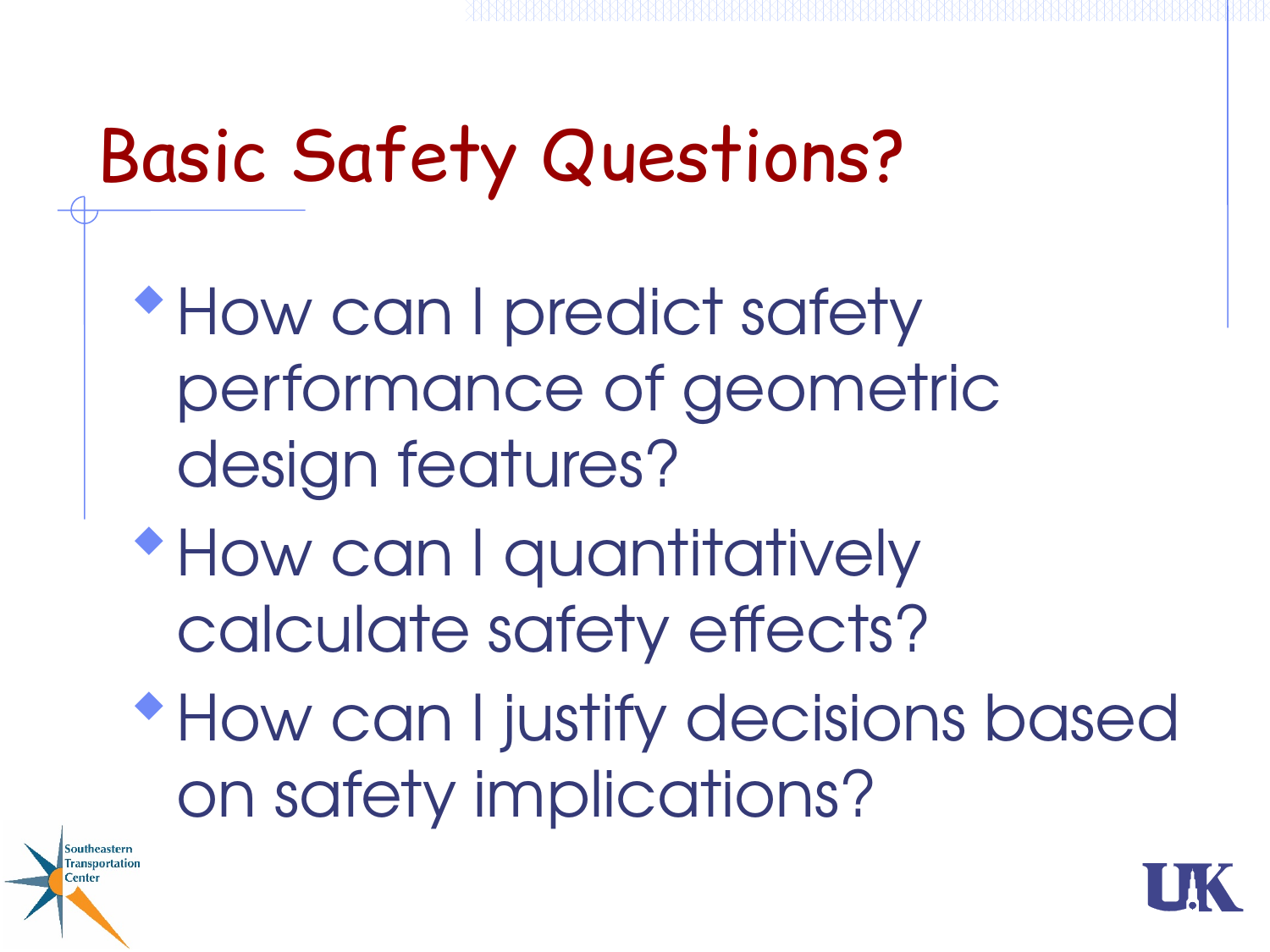

# Basic Safety Questions?
How can I predict safety performance of geometric design features?
How can I quantitatively calculate safety effects?
How can I justify decisions based on safety implications?